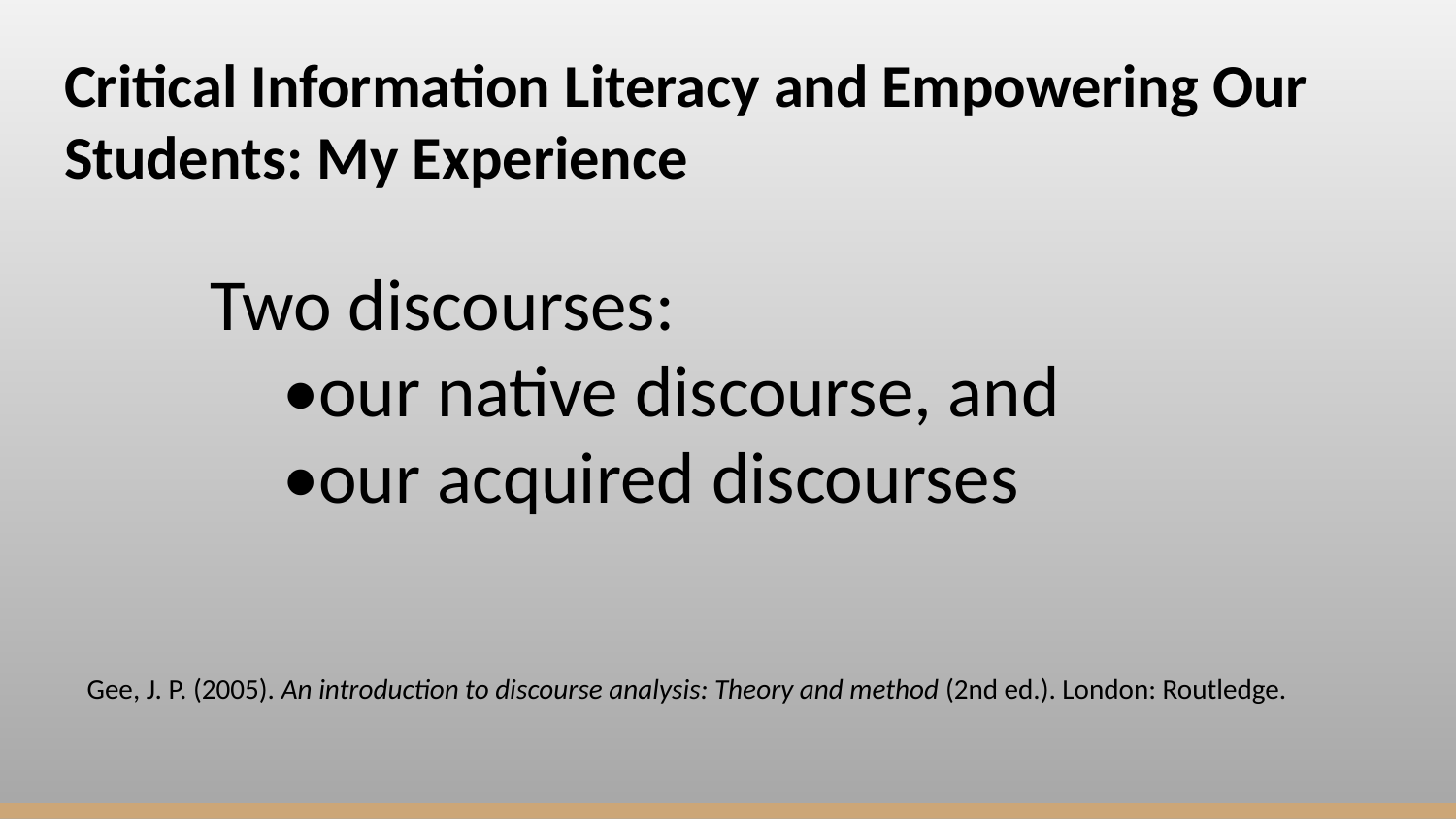

# Critical Information Literacy and Empowering Our Students: My Experience
Two discourses:
•our native discourse, and
•our acquired discourses
Gee, J. P. (2005). An introduction to discourse analysis: Theory and method (2nd ed.). London: Routledge.